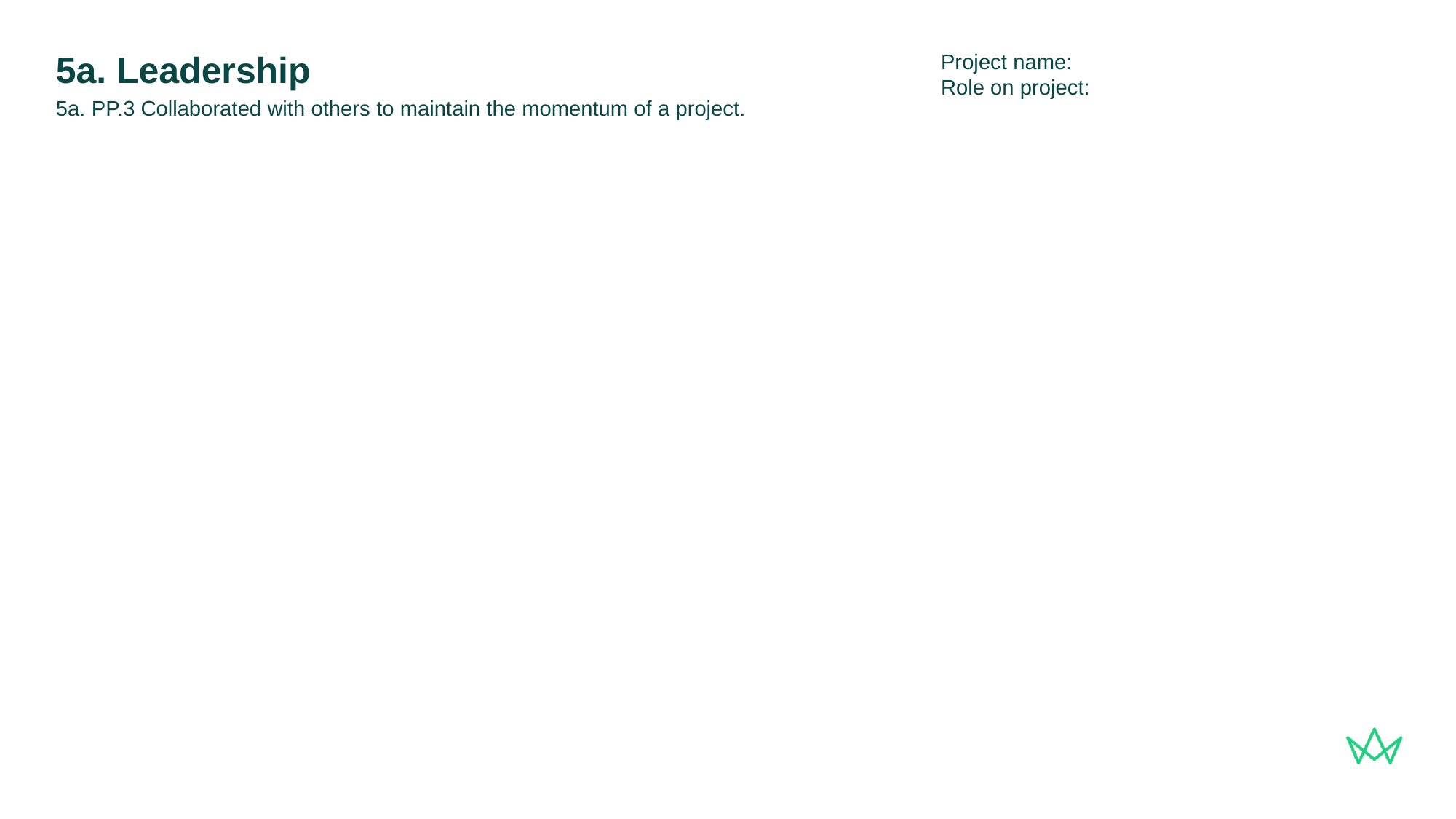

Project name:
Role on project:
# 5a. Leadership
5a. PP.3 Collaborated with others to maintain the momentum of a project.